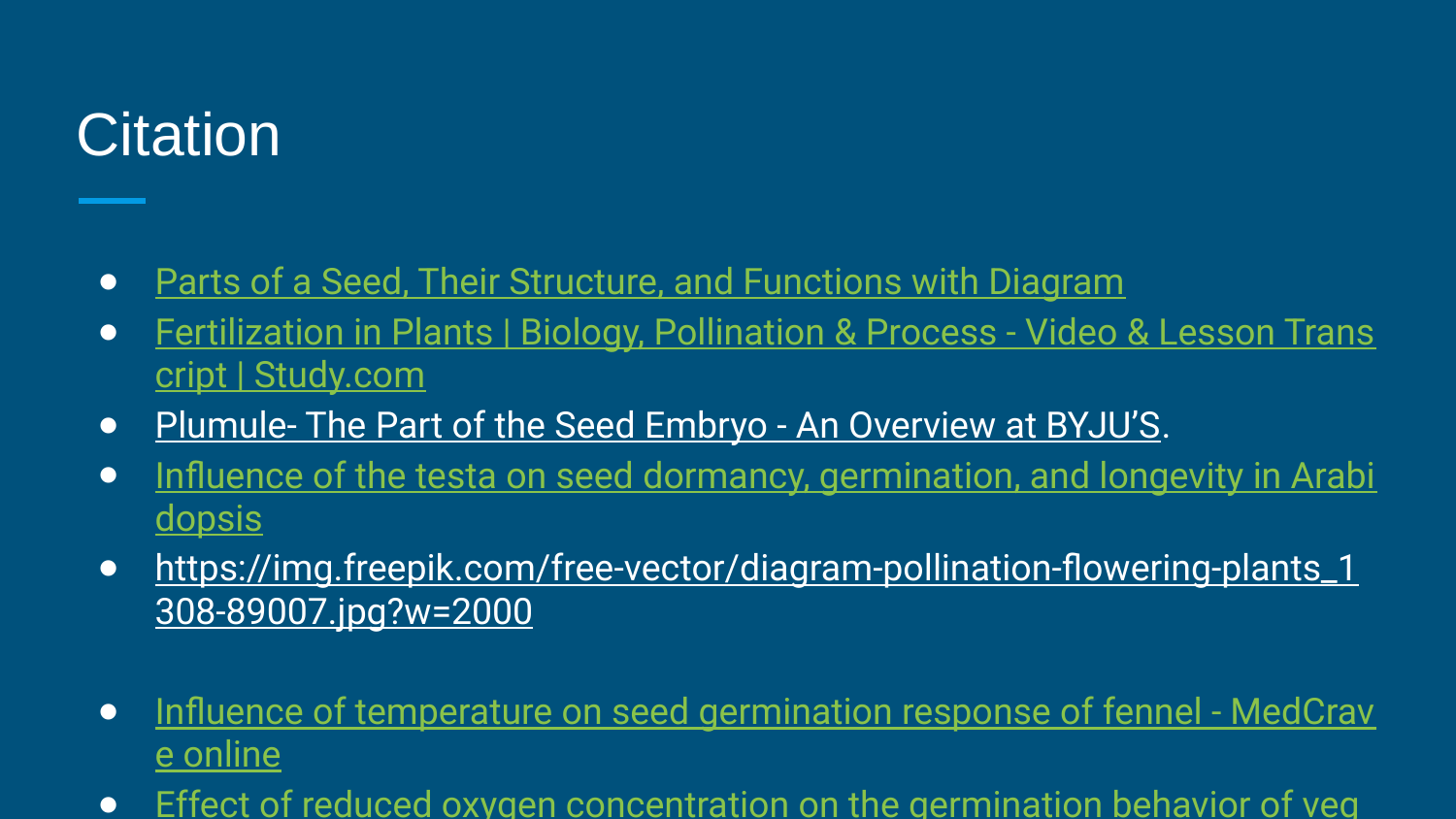

# Citation
Parts of a Seed, Their Structure, and Functions with Diagram
Fertilization in Plants | Biology, Pollination & Process - Video & Lesson Transcript | Study.com
Plumule- The Part of the Seed Embryo - An Overview at BYJU’S.
Influence of the testa on seed dormancy, germination, and longevity in Arabidopsis
https://img.freepik.com/free-vector/diagram-pollination-flowering-plants_1308-89007.jpg?w=2000
Influence of temperature on seed germination response of fennel - MedCrave online
Effect of reduced oxygen concentration on the germination behavior of vegetable seeds | SpringerLink